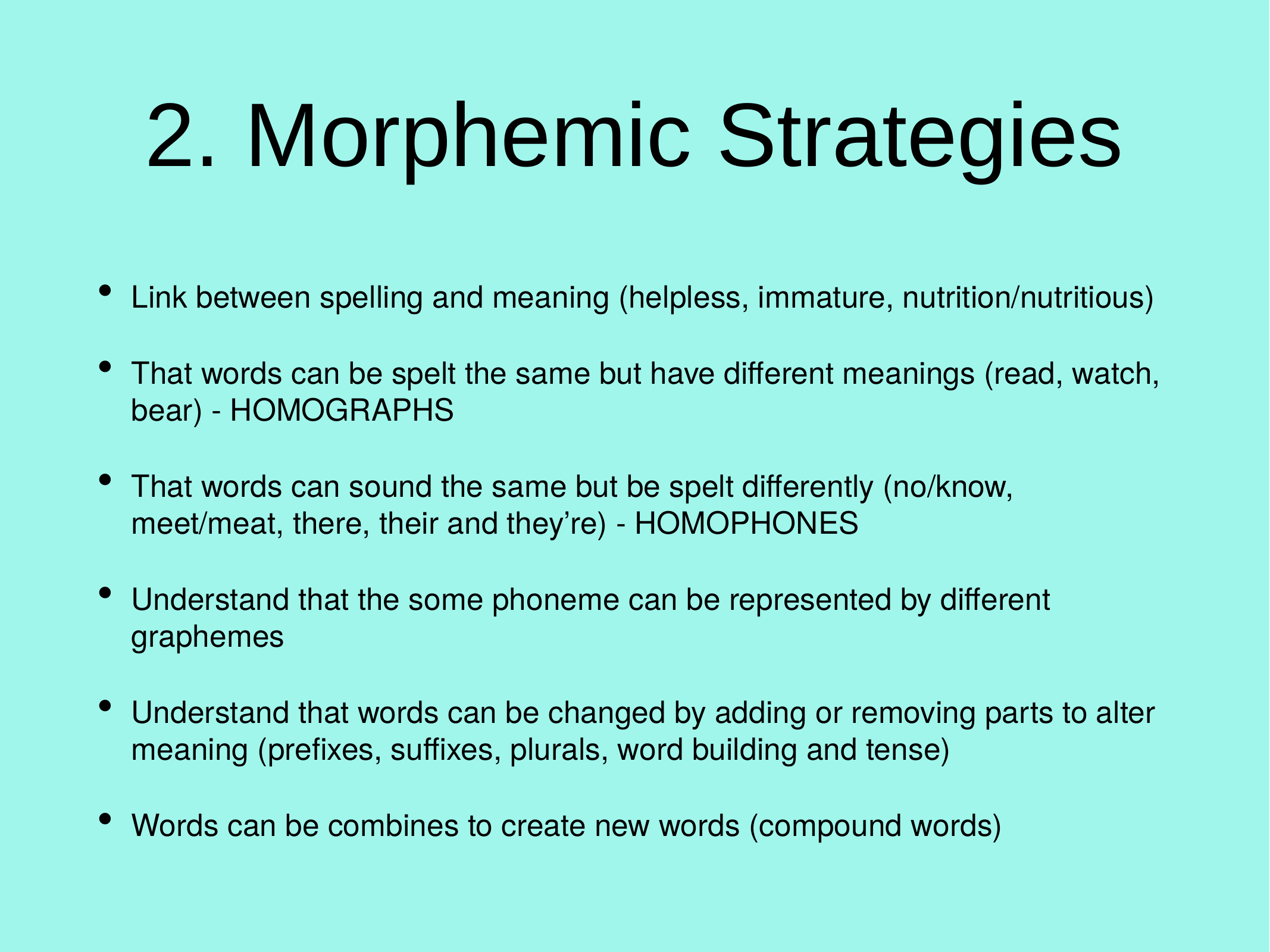

# 2. Morphemic Strategies
Link between spelling and meaning (helpless, immature, nutrition/nutritious)
That words can be spelt the same but have different meanings (read, watch, bear) - HOMOGRAPHS
That words can sound the same but be spelt differently (no/know, meet/meat, there, their and they’re) - HOMOPHONES
Understand that the some phoneme can be represented by different graphemes
Understand that words can be changed by adding or removing parts to alter meaning (prefixes, suffixes, plurals, word building and tense)
Words can be combines to create new words (compound words)